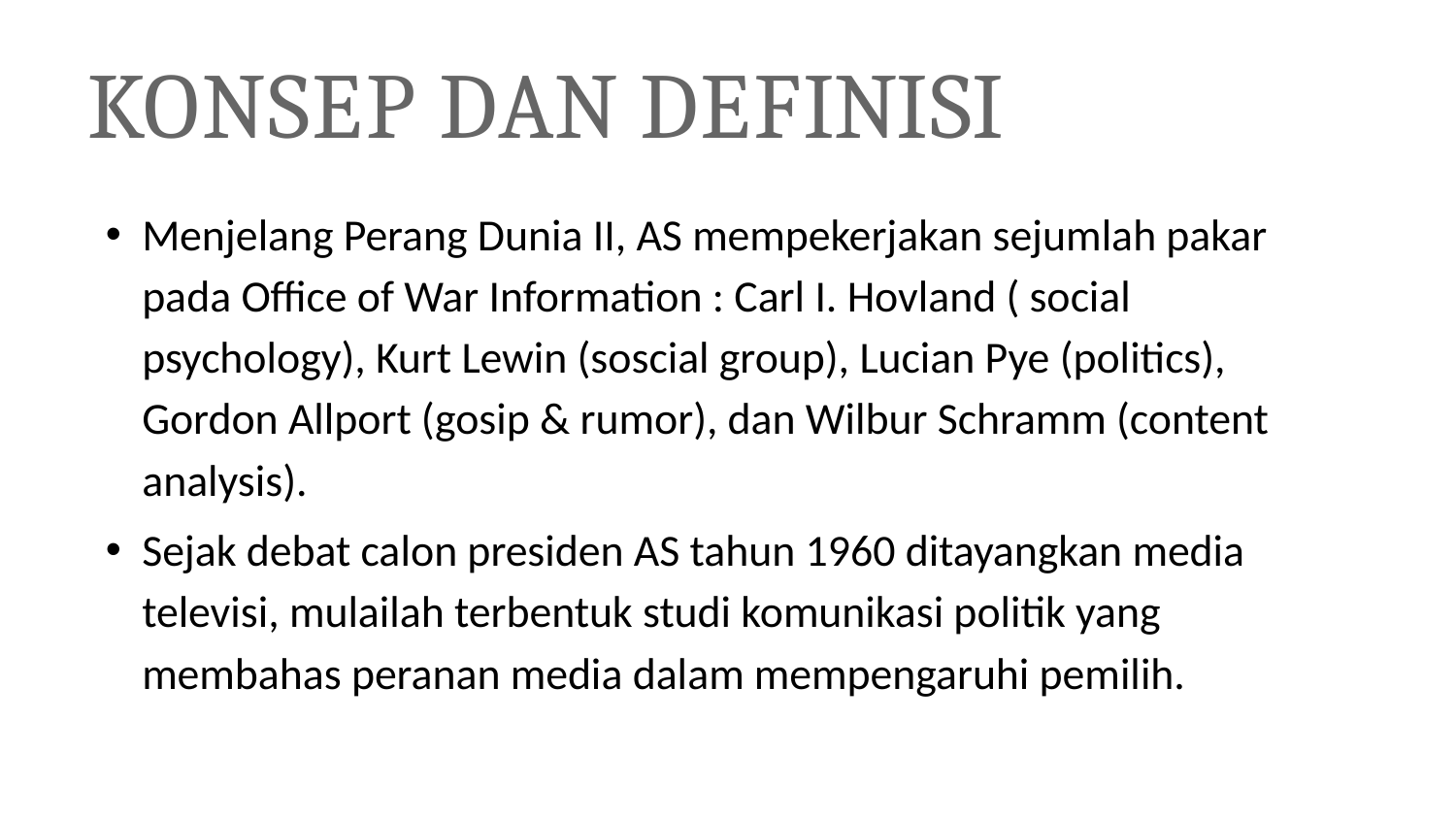

# KONSEP DAN DEFINISI
Menjelang Perang Dunia II, AS mempekerjakan sejumlah pakar pada Office of War Information : Carl I. Hovland ( social psychology), Kurt Lewin (soscial group), Lucian Pye (politics), Gordon Allport (gosip & rumor), dan Wilbur Schramm (content analysis).
Sejak debat calon presiden AS tahun 1960 ditayangkan media televisi, mulailah terbentuk studi komunikasi politik yang membahas peranan media dalam mempengaruhi pemilih.